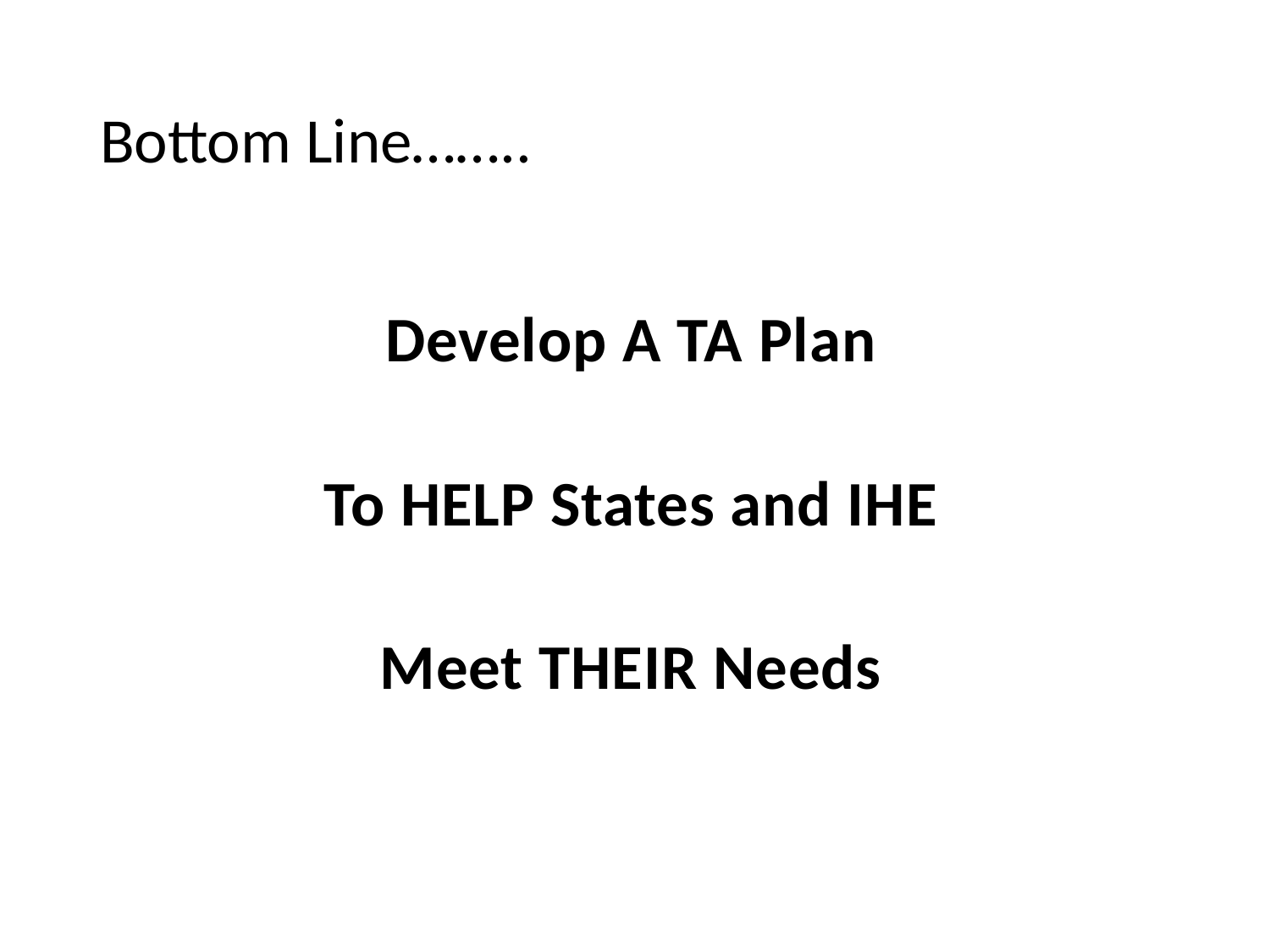

# Bottom Line……..

Develop A TA Plan

To HELP States and IHE

Meet THEIR Needs